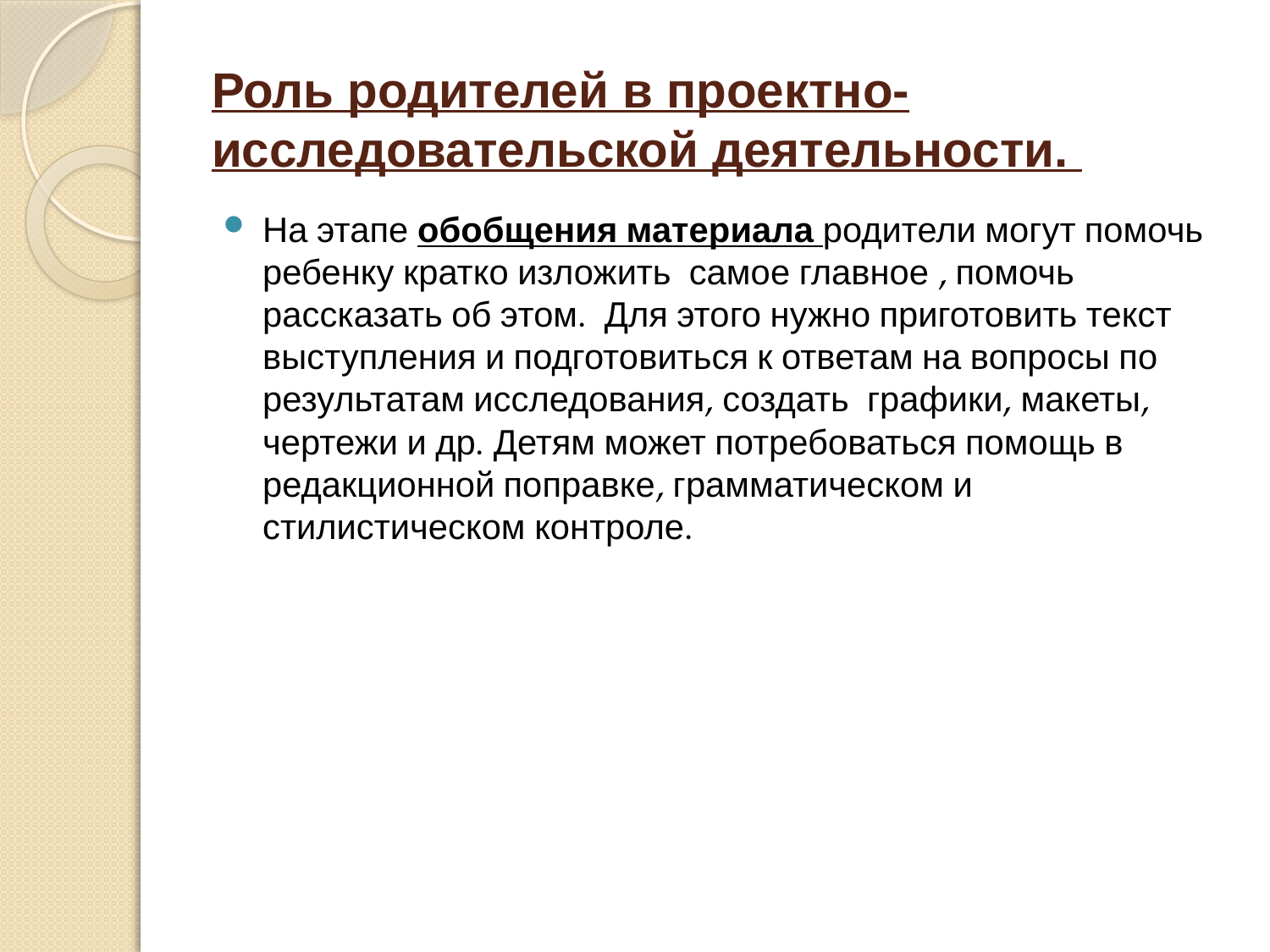

# Роль родителей в проектно-исследовательской деятельности.
На этапе обобщения материала родители могут помочь ребенку кратко изложить  самое главное , помочь рассказать об этом.  Для этого нужно приготовить текст выступления и подготовиться к ответам на вопросы по результатам исследования, создать  графики, макеты, чертежи и др. Детям может потребоваться помощь в редакционной поправке, грамматическом и стилистическом контроле.